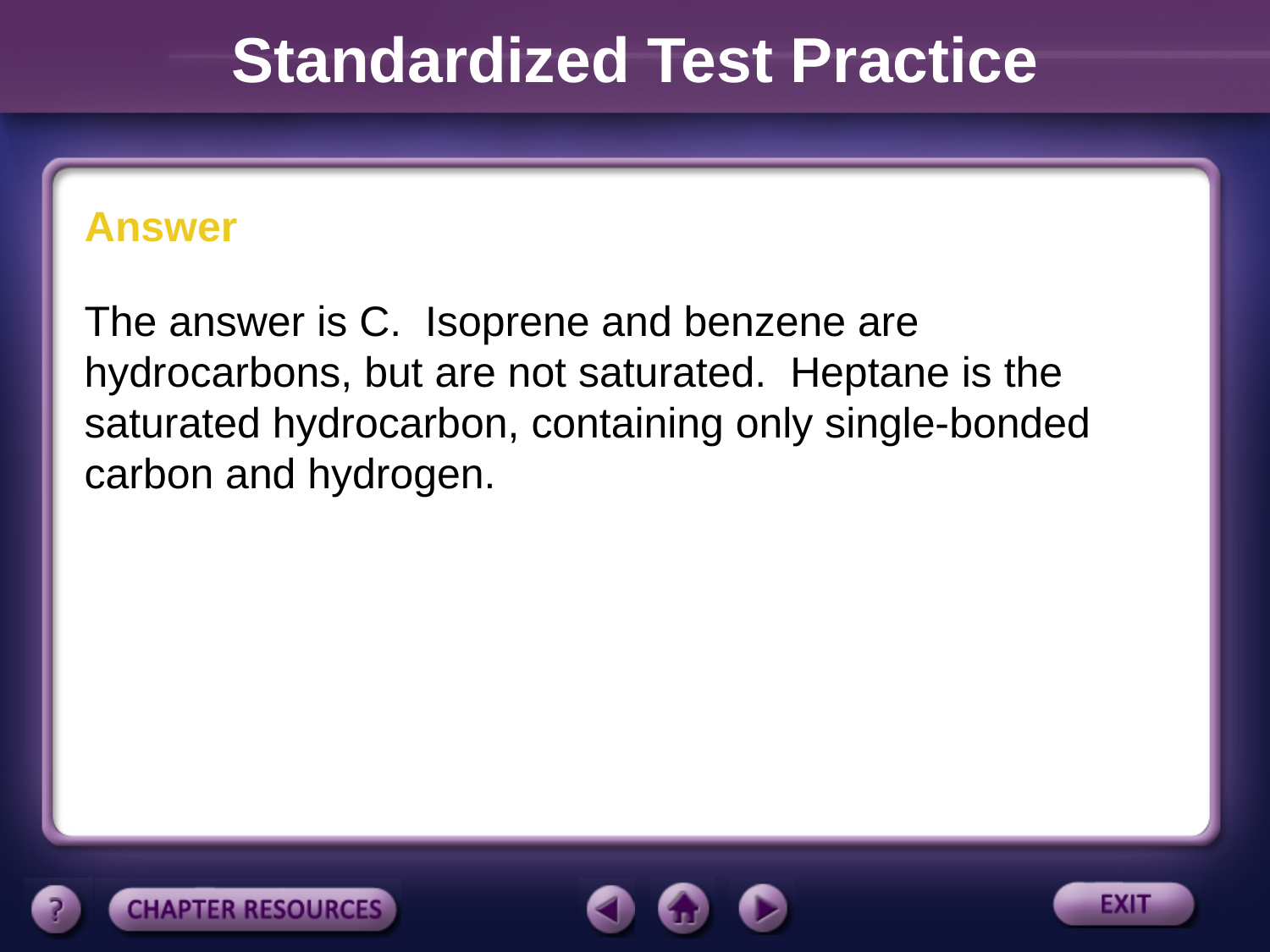

Standardized Test Practice

Answer
The answer is C.  Isoprene and benzene are hydrocarbons, but are not saturated.  Heptane is the saturated hydrocarbon, containing only single-bonded carbon and hydrogen.